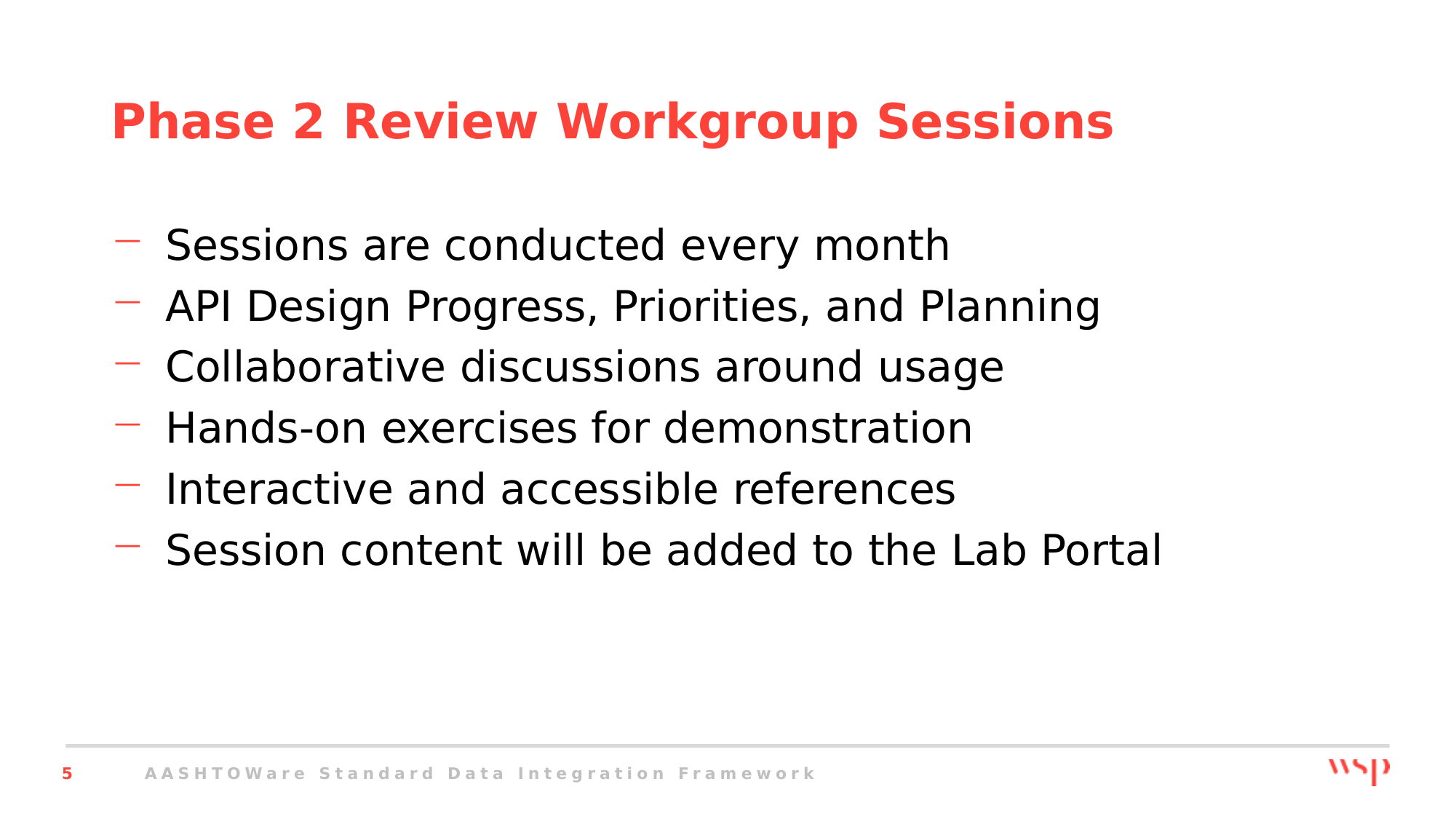

# Phase 2 Review Workgroup Sessions
Sessions are conducted every month
API Design Progress, Priorities, and Planning
Collaborative discussions around usage
Hands-on exercises for demonstration
Interactive and accessible references
Session content will be added to the Lab Portal